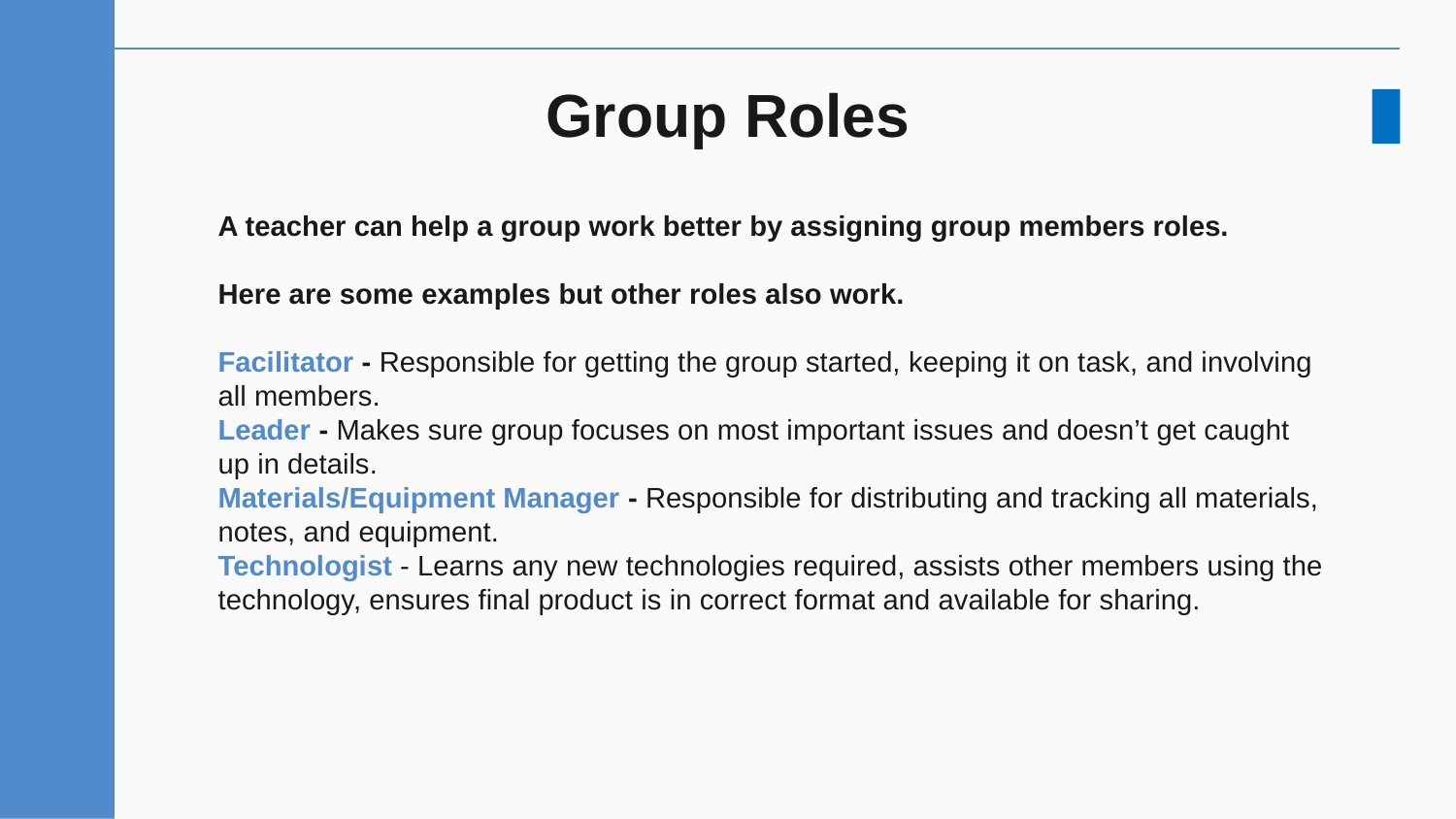

# Group Roles
A teacher can help a group work better by assigning group members roles.

Here are some examples but other roles also work.

Facilitator - Responsible for getting the group started, keeping it on task, and involving all members.
Leader - Makes sure group focuses on most important issues and doesn’t get caught up in details.
Materials/Equipment Manager - Responsible for distributing and tracking all materials, notes, and equipment.
Technologist - Learns any new technologies required, assists other members using the technology, ensures final product is in correct format and available for sharing.